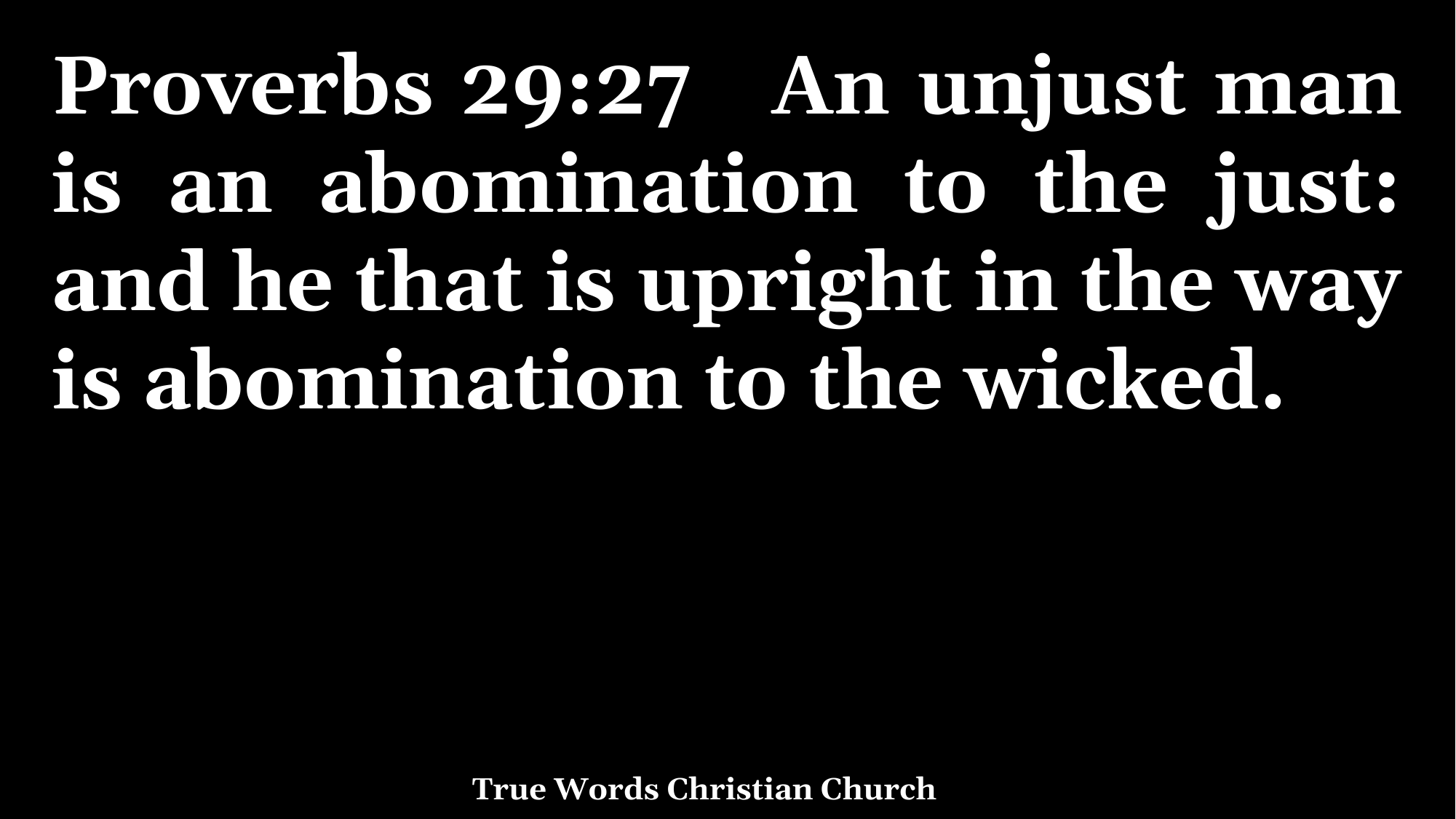

Proverbs 29:27   An unjust man is an abomination to the just: and he that is upright in the way is abomination to the wicked.
True Words Christian Church